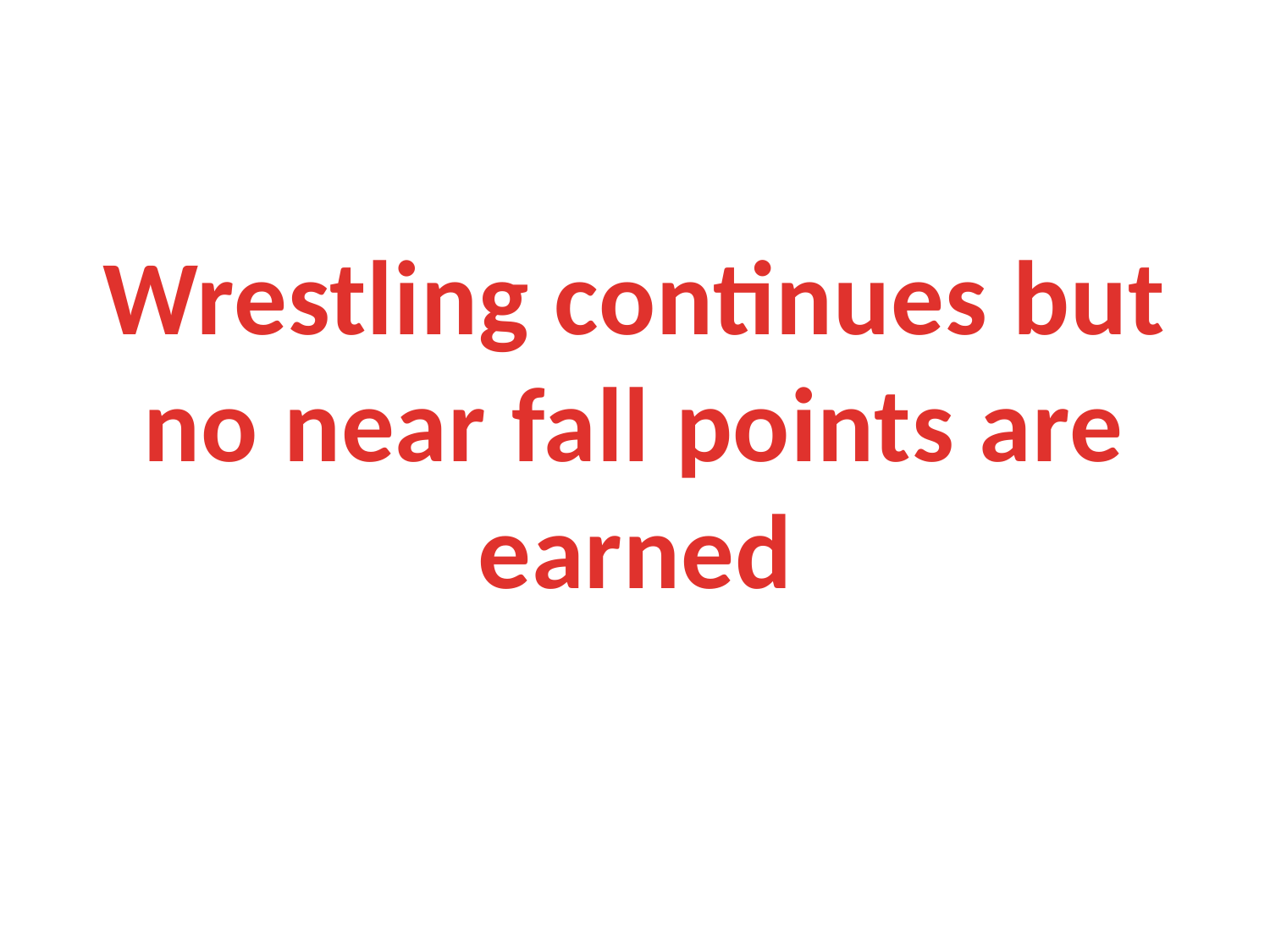

#
Wrestling continues but no near fall points are earned